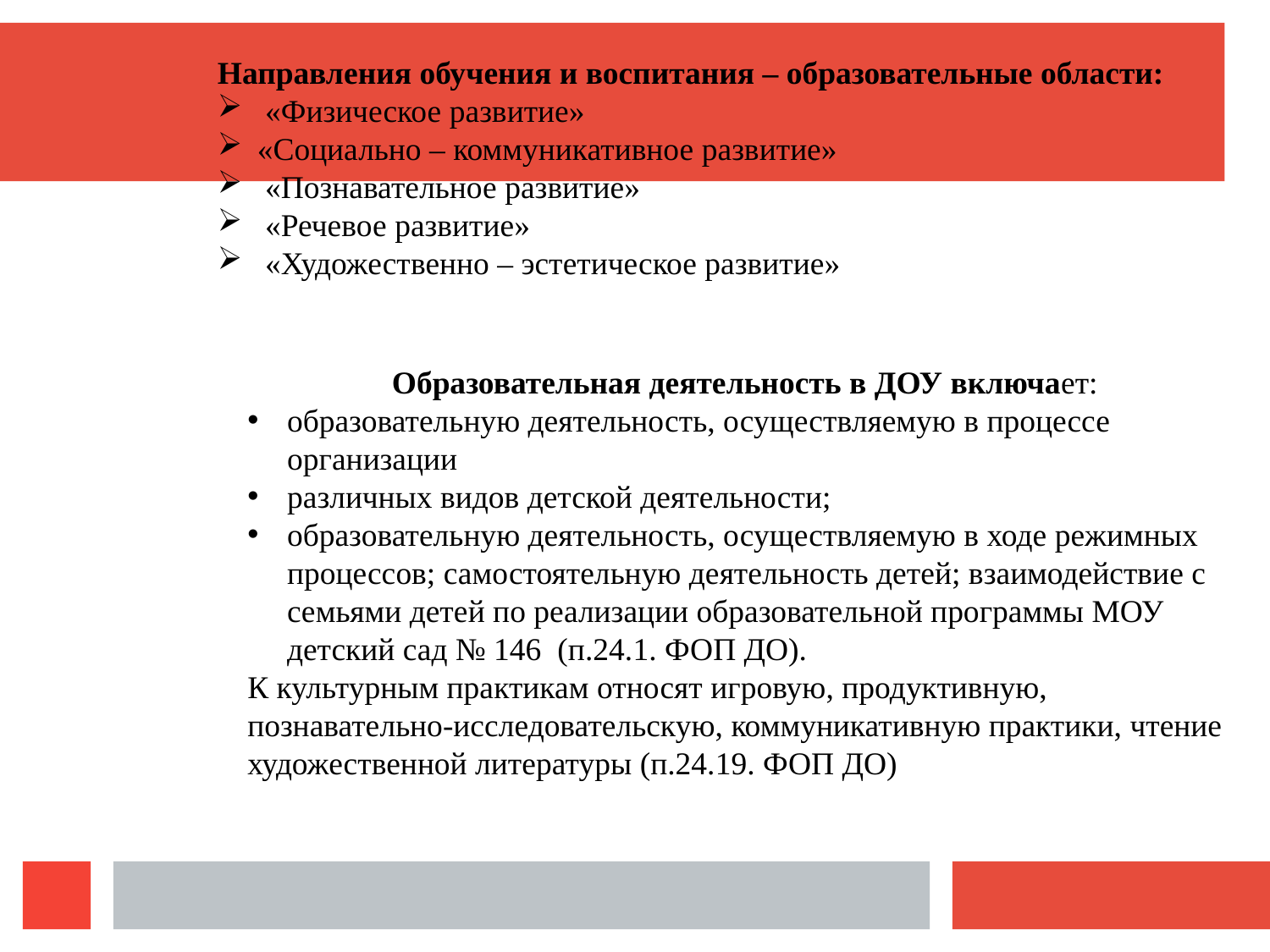

Направления обучения и воспитания – образовательные области:
 «Физическое развитие»
«Социально – коммуникативное развитие»
 «Познавательное развитие»
 «Речевое развитие»
 «Художественно – эстетическое развитие»
Образовательная деятельность в ДОУ включает:
образовательную деятельность, осуществляемую в процессе организации
различных видов детской деятельности;
образовательную деятельность, осуществляемую в ходе режимных процессов; самостоятельную деятельность детей; взаимодействие с семьями детей по реализации образовательной программы МОУ детский сад № 146  (п.24.1. ФОП ДО).
К культурным практикам относят игровую, продуктивную, познавательно-исследовательскую, коммуникативную практики, чтение художественной литературы (п.24.19. ФОП ДО)